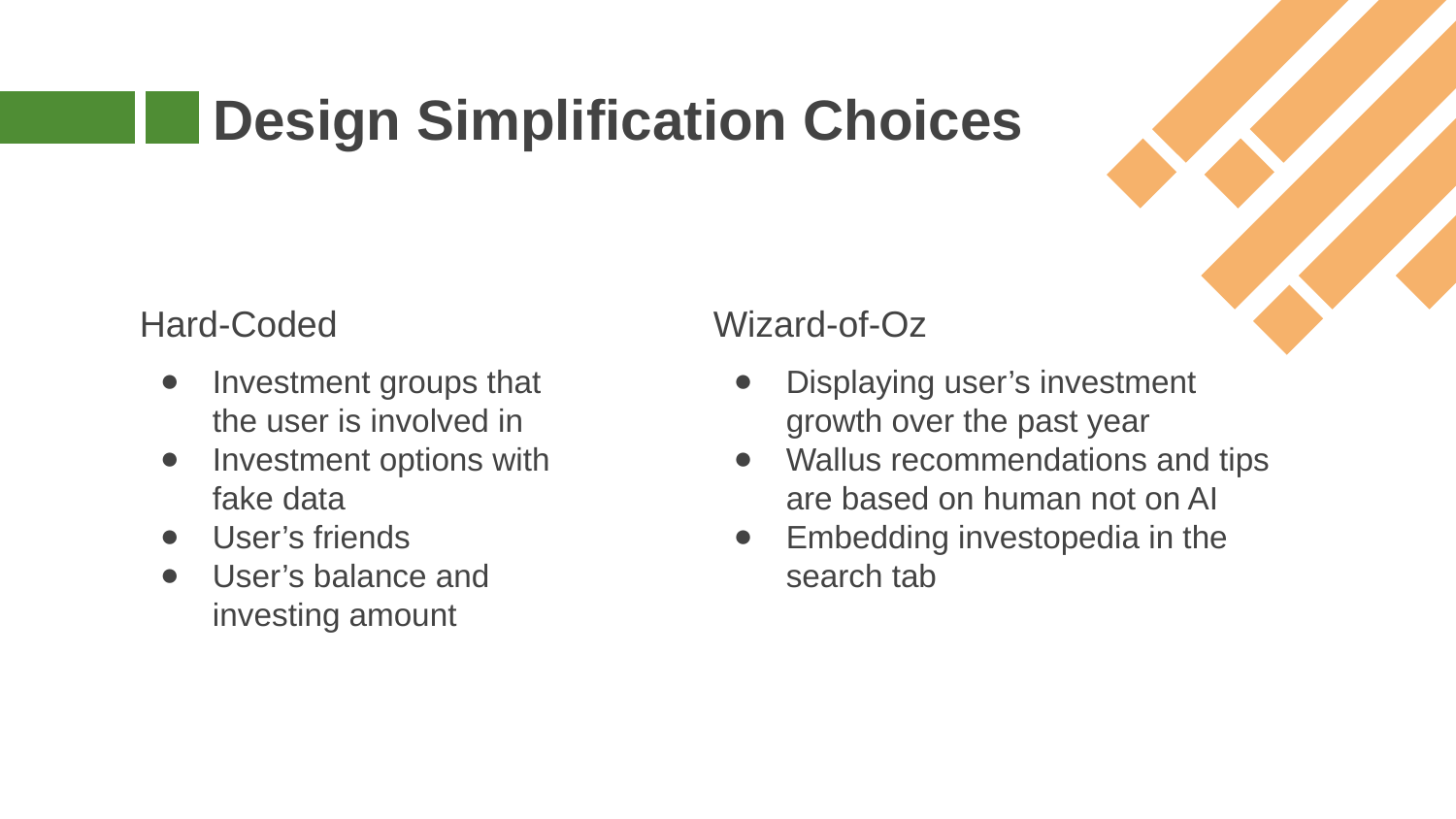

# Design Simplification Choices
Hard-Coded
Wizard-of-Oz
Investment groups that the user is involved in
Investment options with fake data
User’s friends
User’s balance and investing amount
Displaying user’s investment growth over the past year
Wallus recommendations and tips are based on human not on AI
Embedding investopedia in the search tab